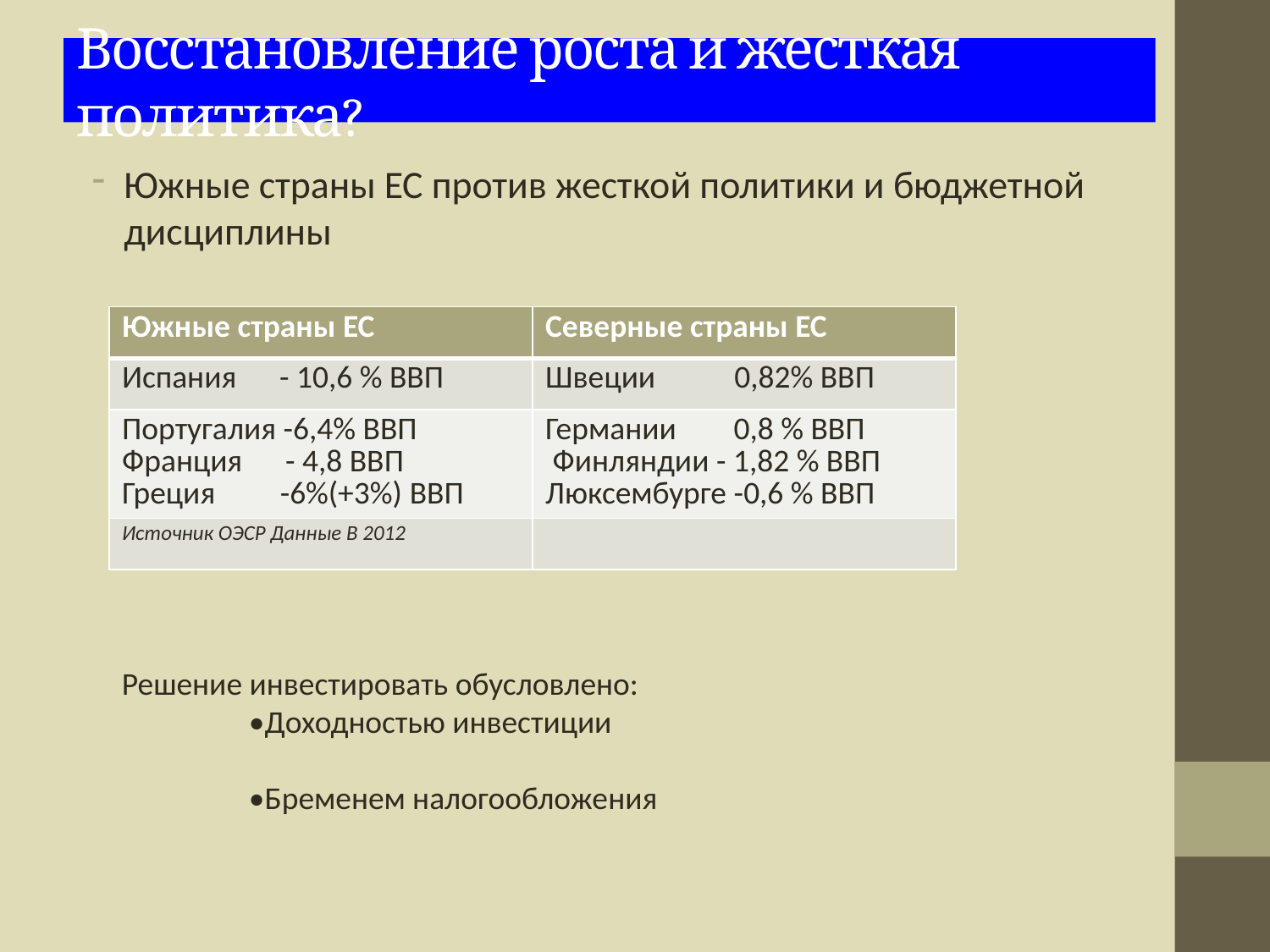

# Восстановление роста и жесткая политика?
Южные страны ЕС против жесткой политики и бюджетной дисциплины
| Южные страны ЕС | Северные страны ЕС |
| --- | --- |
| Испания - 10,6 % ВВП | Швеции 0,82% ВВП |
| Португалия -6,4% ВВП Франция - 4,8 ВВП Греция -6%(+3%) ВВП | Германии 0,8 % ВВП Финляндии - 1,82 % ВВП Люксембурге -0,6 % ВВП |
| Источник ОЭСР Данные В 2012 |  |
Решение инвестировать обусловлено:
	•Доходностью инвестиции

	•Бременем налогообложения